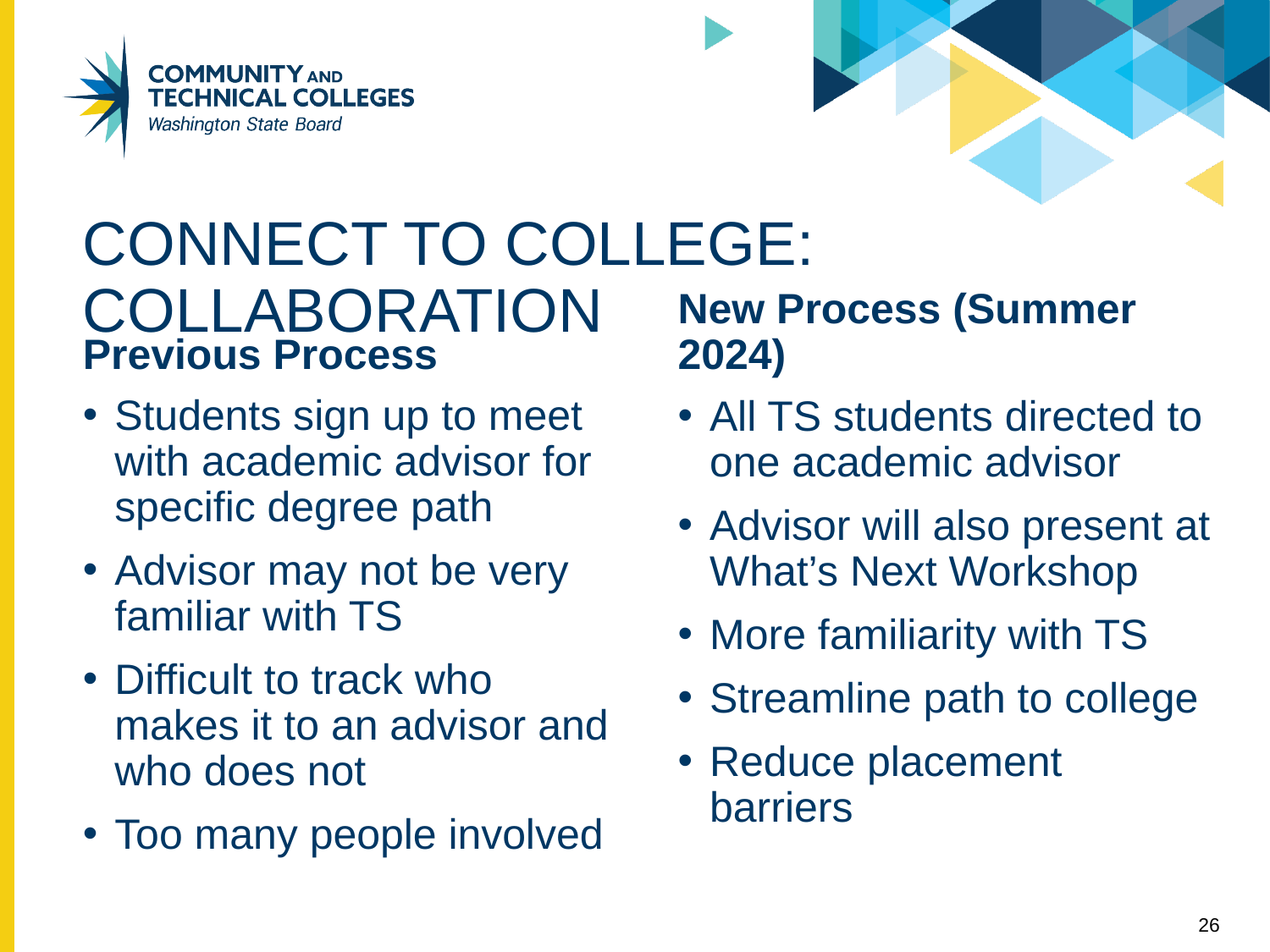

# Connect to college: collaboration
Previous Process
New Process (Summer 2024)
Students sign up to meet with academic advisor for specific degree path
Advisor may not be very familiar with TS
Difficult to track who makes it to an advisor and who does not
Too many people involved
All TS students directed to one academic advisor
Advisor will also present at What’s Next Workshop
More familiarity with TS
Streamline path to college
Reduce placement barriers
26